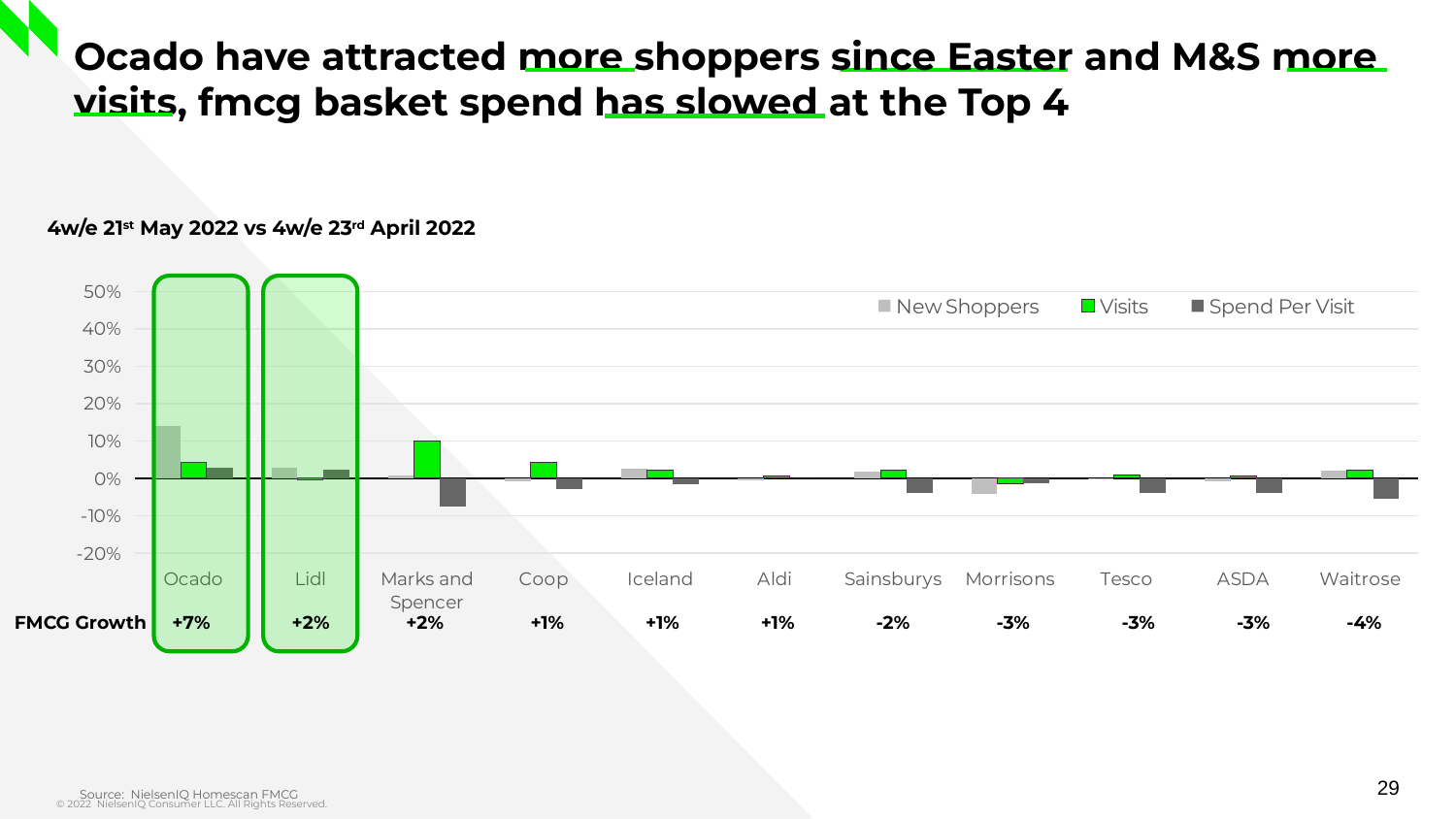

# Ocado have attracted more shoppers since Easter and M&S more visits, fmcg basket spend has slowed at the Top 4
4w/e 21st May 2022 vs 4w/e 23rd April 2022

### Chart

| Category | New Shoppers | Visits | Spend Per Visit |
|---|---|---|---|
| Ocado | 0.1398408165884537 | 0.04177070112410375 | 0.029268989149057623 |
| Lidl | 0.02806761799395341 | -0.00355283767776593 | 0.022410358565737143 |
| Marks and Spencer | 0.008402433037251855 | 0.09959761542657897 | -0.0765136393878908 |
| Coop | -0.007129677803217049 | 0.041576773100765685 | -0.02841530054644803 |
| Iceland | 0.02711431653574392 | 0.021085455727679836 | -0.014727540500736436 |
| Aldi  | -0.005069201919680633 | 0.00567665357355529 | 0.0 |
| Sainsburys | 0.017034724954570146 | 0.022719115718434546 | -0.039903264812575556 |
| Morrisons | -0.04213731172368962 | -0.015599532715749986 | -0.012689316414244756 |
| Tesco | -0.00042931129699652626 | 0.008945970403821502 | -0.0377570093457944 |
| ASDA | -0.008481883028985004 | 0.006749980559953794 | -0.038364096996018726 |
| Waitrose | 0.021390643489594963 | 0.022150630252536718 | -0.05553126366418892 |
FMCG Growth     +7%                +2%               +2%                 +1%                +1%                +1%                -2%                 -3%                  -3%                -3%               -4%
Source:  NielsenIQ Homescan FMCG